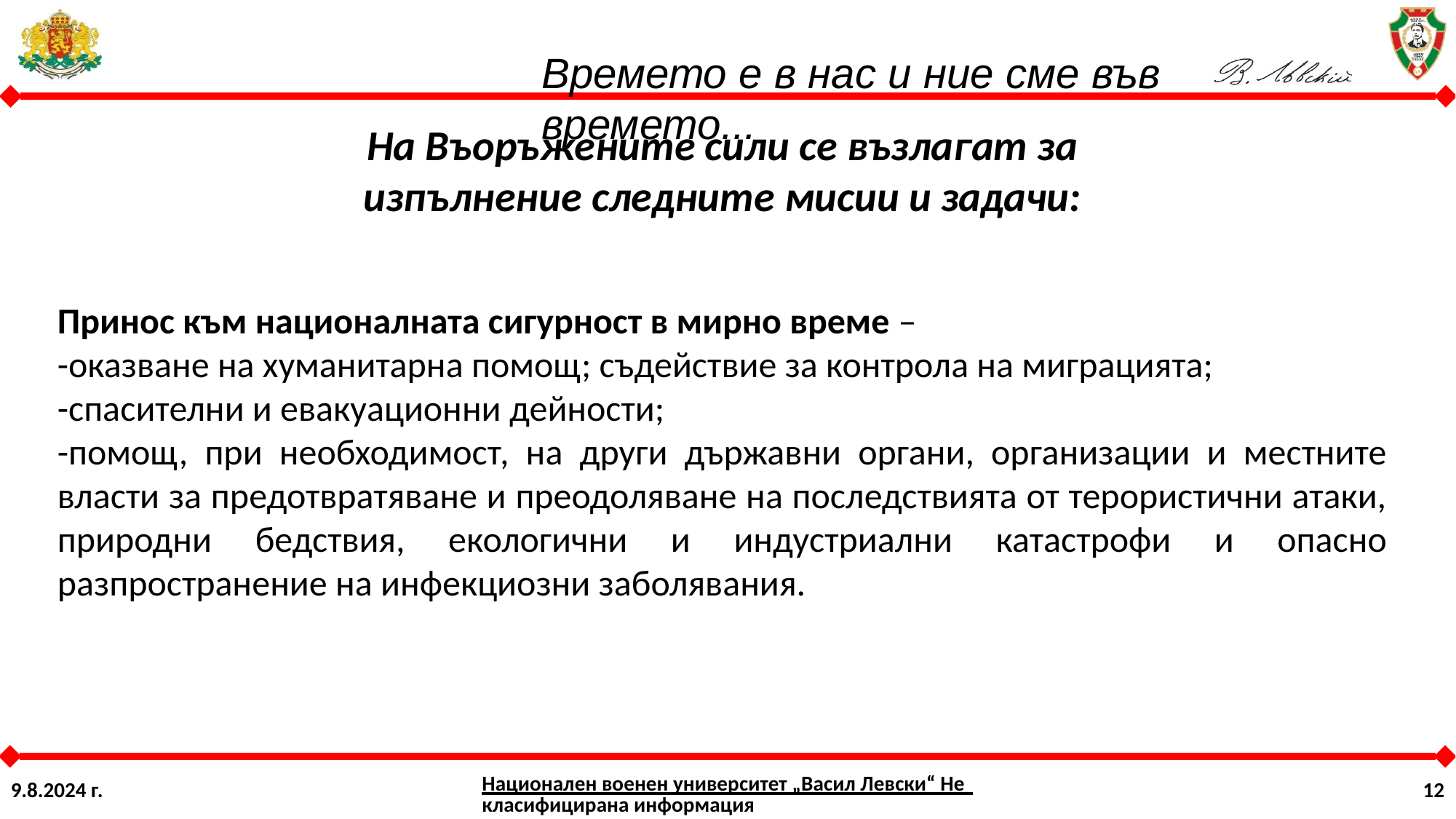

На Въоръжените сили се възлагат за изпълнение следните мисии и задачи:
Принос към националната сигурност в мирно време –
-оказване на хуманитарна помощ; съдействие за контрола на миграцията;
-спасителни и евакуационни дейности;
-помощ, при необходимост, на други държавни органи, организации и местните власти за предотвратяване и преодоляване на последствията от терористични атаки, природни бедствия, екологични и индустриални катастрофи и опасно разпространение на инфекциозни заболявания.

Национален военен университет „Васил Левски“ Некласифицирана информация
9.8.2024 г.
12